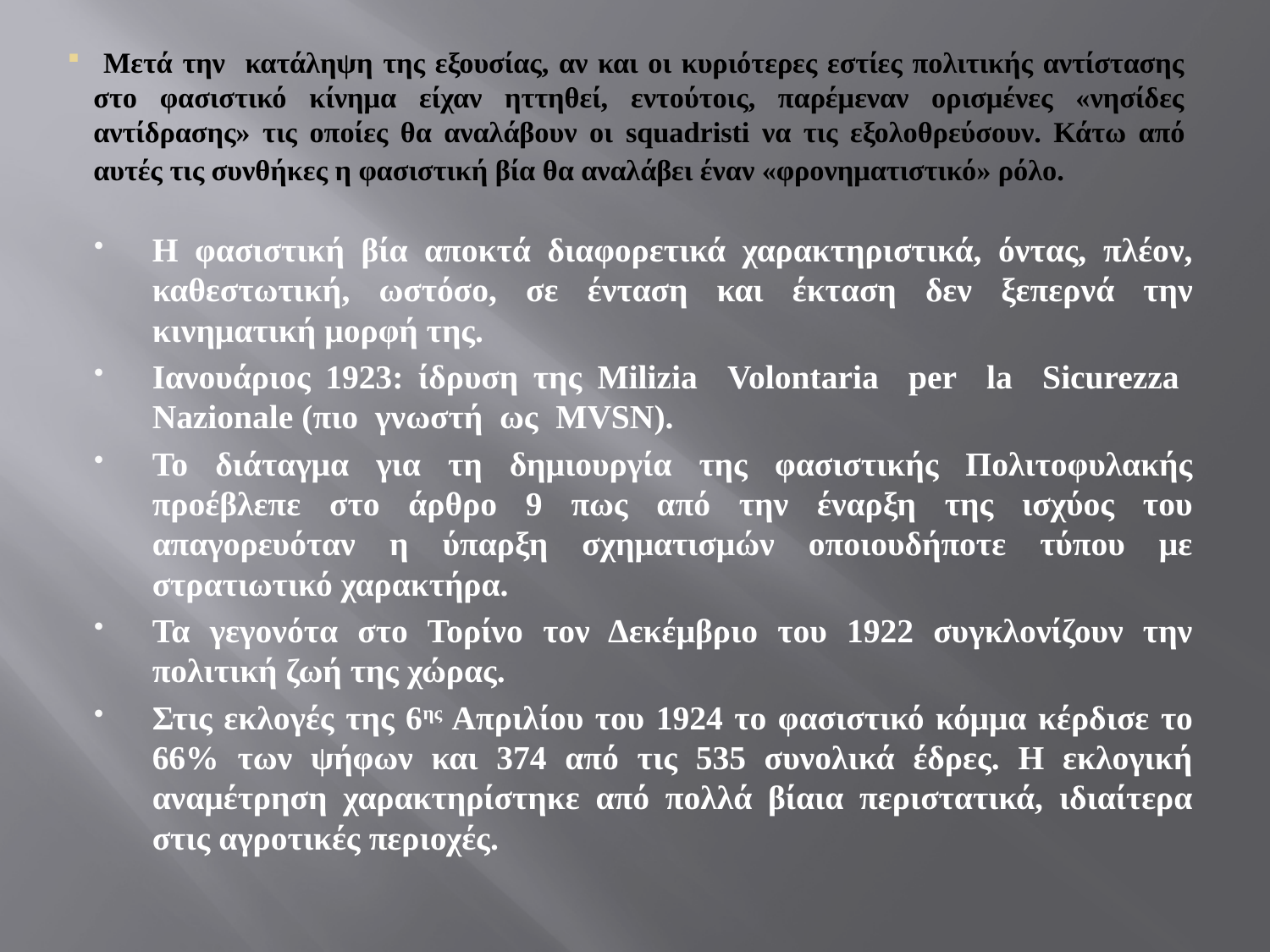

# Μετά την  κατάληψη της εξουσίας, αν και οι κυριότερες εστίες πολιτικής αντίστασης στο φασιστικό κίνημα είχαν ηττηθεί, εντούτοις, παρέμεναν ορισμένες «νησίδες αντίδρασης» τις οποίες θα αναλάβουν οι squadristi να τις εξολοθρεύσουν. Κάτω από αυτές τις συνθήκες η φασιστική βία θα αναλάβει έναν «φρονηματιστικό» ρόλο.
H φασιστική βία αποκτά διαφορετικά χαρακτηριστικά, όντας, πλέον, καθεστωτική, ωστόσο, σε ένταση και έκταση δεν ξεπερνά την κινηματική μορφή της.
Ιανουάριος 1923: ίδρυση της Milizia  Volontaria  per  la  Sicurezza  Nazionale (πιο  γνωστή  ως  MVSN).
Το διάταγμα για τη δημιουργία της φασιστικής Πολιτοφυλακής προέβλεπε στο άρθρο 9 πως από την έναρξη της ισχύος του απαγορευόταν η ύπαρξη σχηματισμών οποιουδήποτε τύπου με στρατιωτικό χαρακτήρα.
Τα γεγονότα στο Τορίνο τον Δεκέμβριο του 1922 συγκλονίζουν την πολιτική ζωή της χώρας.
Στις εκλογές της 6ης Απριλίου του 1924 το φασιστικό κόμμα κέρδισε το 66% των ψήφων και 374 από τις 535 συνολικά έδρες. Η εκλογική αναμέτρηση χαρακτηρίστηκε από πολλά βίαια περιστατικά, ιδιαίτερα στις αγροτικές περιοχές.